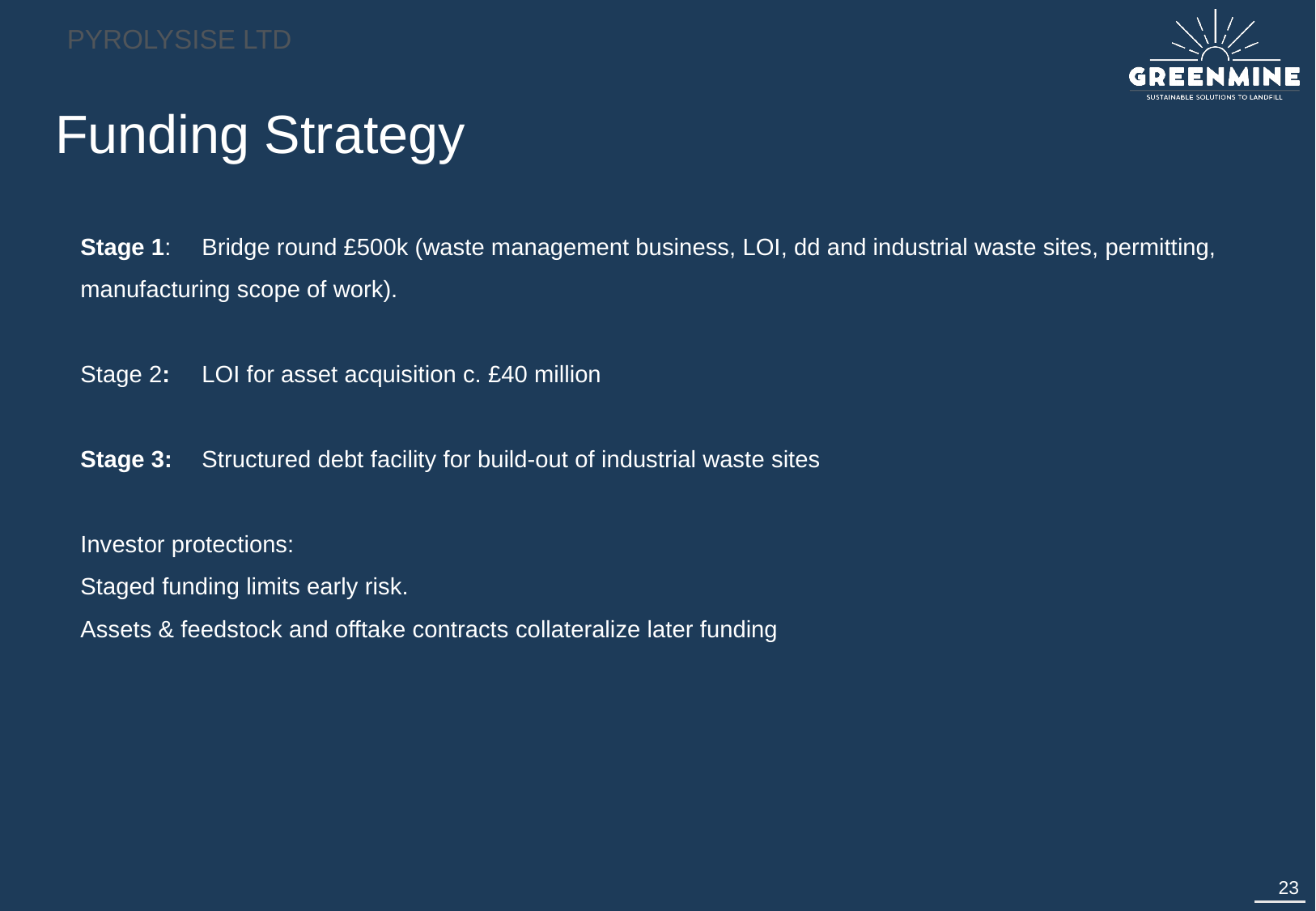

PYROLYSISE LTD
# Funding Strategy
Stage 1: 	Bridge round £500k (waste management business, LOI, dd and industrial waste sites, permitting, manufacturing scope of work).

Stage 2: 	LOI for asset acquisition c. £40 million

Stage 3:	Structured debt facility for build-out of industrial waste sites

Investor protections:
Staged funding limits early risk.
Assets & feedstock and offtake contracts collateralize later funding